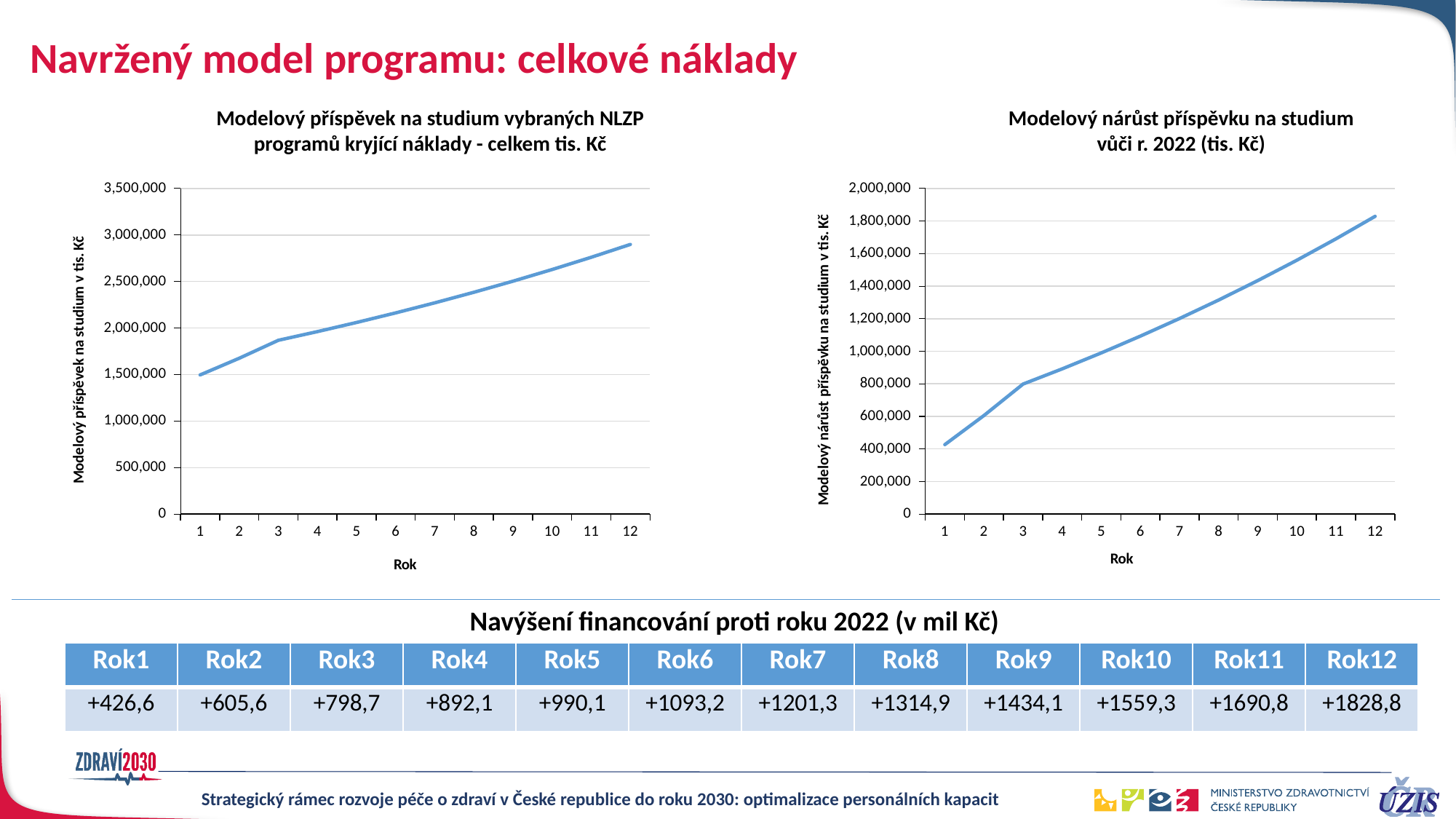

Navržený model programu: celkové náklady
Modelový příspěvek na studium vybraných NLZP programů kryjící náklady - celkem tis. Kč
Modelový nárůst příspěvku na studium vůči r. 2022 (tis. Kč)

### Chart

| Category | Sloupec1 |
|---|---|
| 1 | 1496360.3136 |
| 2 | 1675313.4585600004 |
| 3 | 1868421.0172320004 |
| 4 | 1961842.0680936002 |
| 5 | 2059934.1714982805 |
| 6 | 2162930.8800731944 |
| 7 | 2271077.4240768547 |
| 8 | 2384631.2952806973 |
| 9 | 2503862.860044732 |
| 10 | 2629056.003046969 |
| 11 | 2760508.8031993173 |
| 12 | 2898534.2433592835 |

### Chart

| Category | Sloupec1 |
|---|---|
| 1 | 426641.3136 |
| 2 | 605594.4586 |
| 3 | 798702.0172 |
| 4 | 892123.0681 |
| 5 | 990215.1715 |
| 6 | 1093211.88 |
| 7 | 1201358.424 |
| 8 | 1314912.295 |
| 9 | 1434143.86 |
| 10 | 1559337.003 |
| 11 | 1690789.803 |
| 12 | 1828815.243 |
Navýšení financování proti roku 2022 (v mil Kč)
| Rok1 | Rok2 | Rok3 | Rok4 | Rok5 | Rok6 | Rok7 | Rok8 | Rok9 | Rok10 | Rok11 | Rok12 |
| --- | --- | --- | --- | --- | --- | --- | --- | --- | --- | --- | --- |
| +426,6 | +605,6 | +798,7 | +892,1 | +990,1 | +1093,2 | +1201,3 | +1314,9 | +1434,1 | +1559,3 | +1690,8 | +1828,8 |